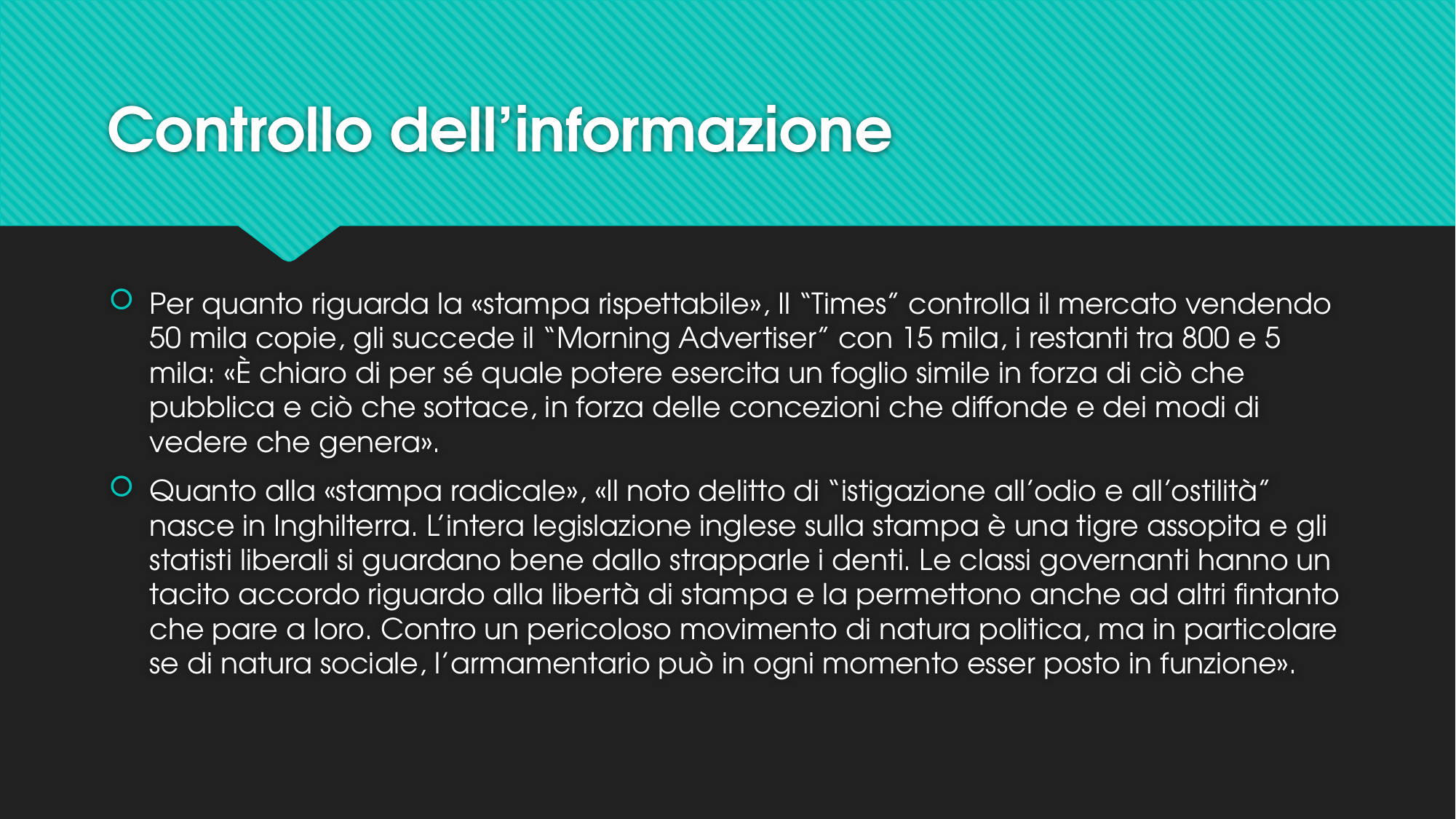

# Controllo dell’informazione
Per quanto riguarda la «stampa rispettabile», Il “Times” controlla il mercato vendendo 50 mila copie, gli succede il “Morning Advertiser” con 15 mila, i restanti tra 800 e 5 mila: «È chiaro di per sé quale potere esercita un foglio simile in forza di ciò che pubblica e ciò che sottace, in forza delle concezioni che diffonde e dei modi di vedere che genera».
Quanto alla «stampa radicale», «Il noto delitto di “istigazione all’odio e all’ostilità” nasce in Inghilterra. L’intera legislazione inglese sulla stampa è una tigre assopita e gli statisti liberali si guardano bene dallo strapparle i denti. Le classi governanti hanno un tacito accordo riguardo alla libertà di stampa e la permettono anche ad altri fintanto che pare a loro. Contro un pericoloso movimento di natura politica, ma in particolare se di natura sociale, l’armamentario può in ogni momento esser posto in funzione».